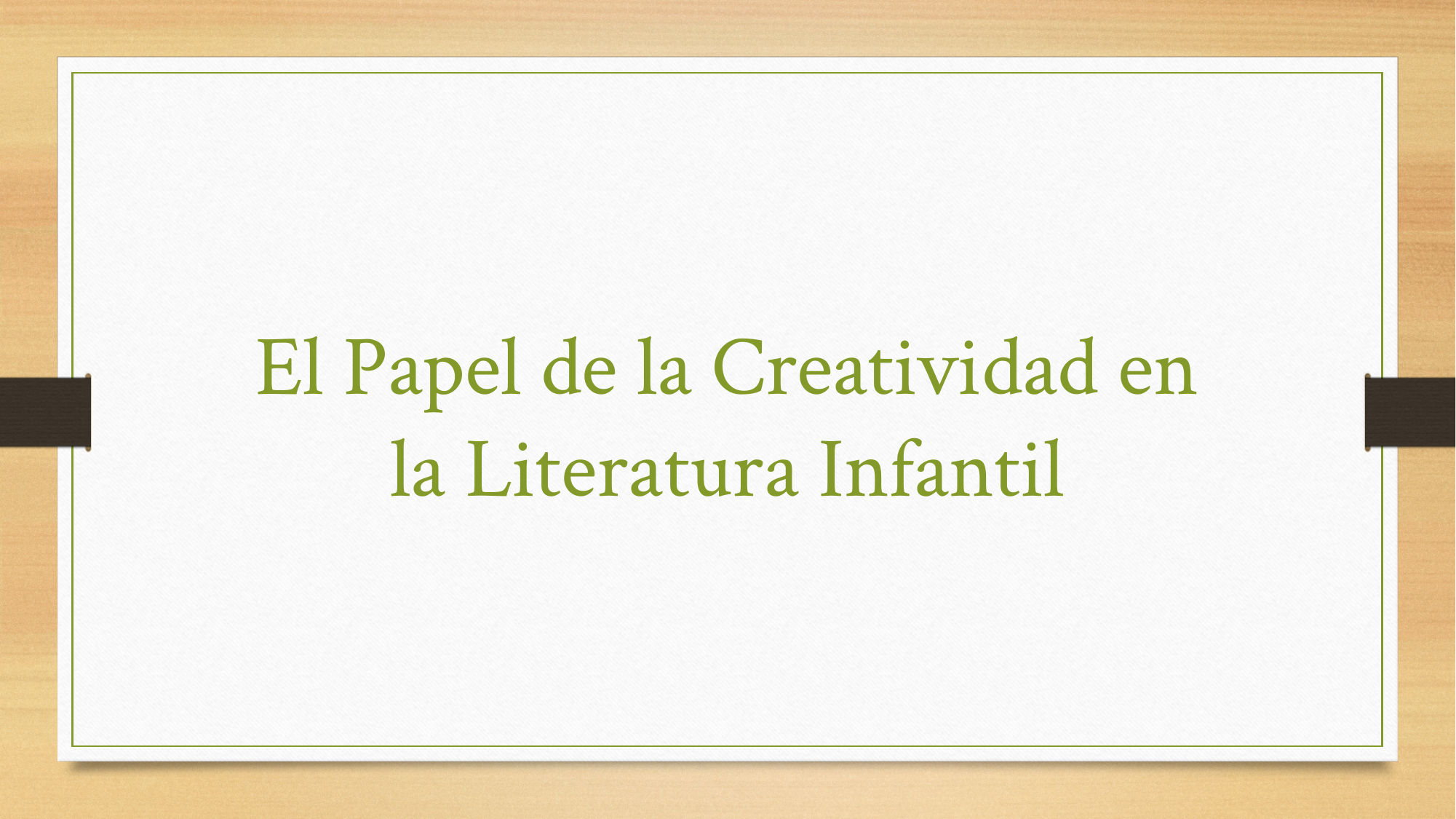

# El Papel de la Creatividad en la Literatura Infantil